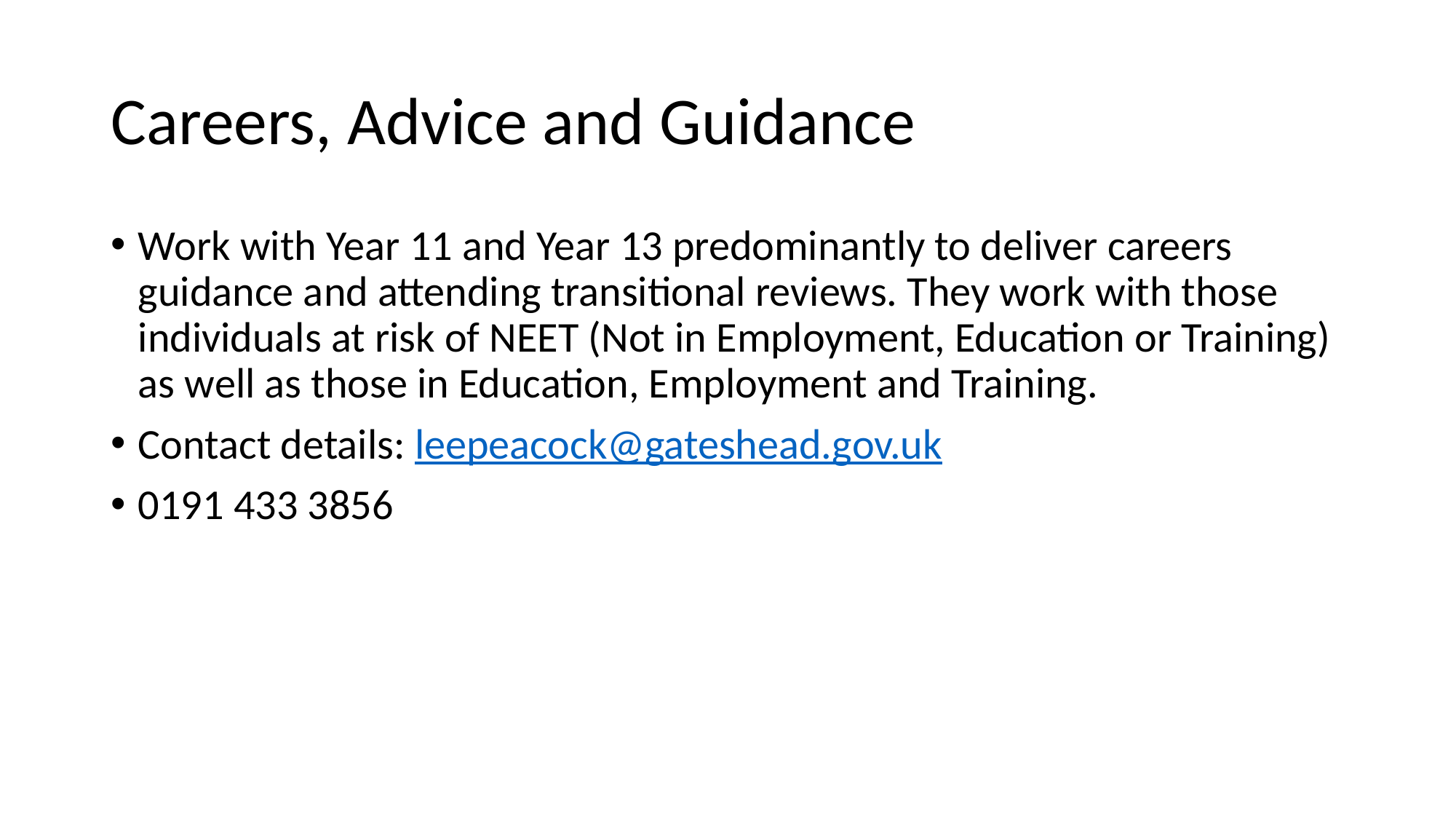

# Careers, Advice and Guidance
Work with Year 11 and Year 13 predominantly to deliver careers guidance and attending transitional reviews. They work with those individuals at risk of NEET (Not in Employment, Education or Training) as well as those in Education, Employment and Training.
Contact details: leepeacock@gateshead.gov.uk
0191 433 3856